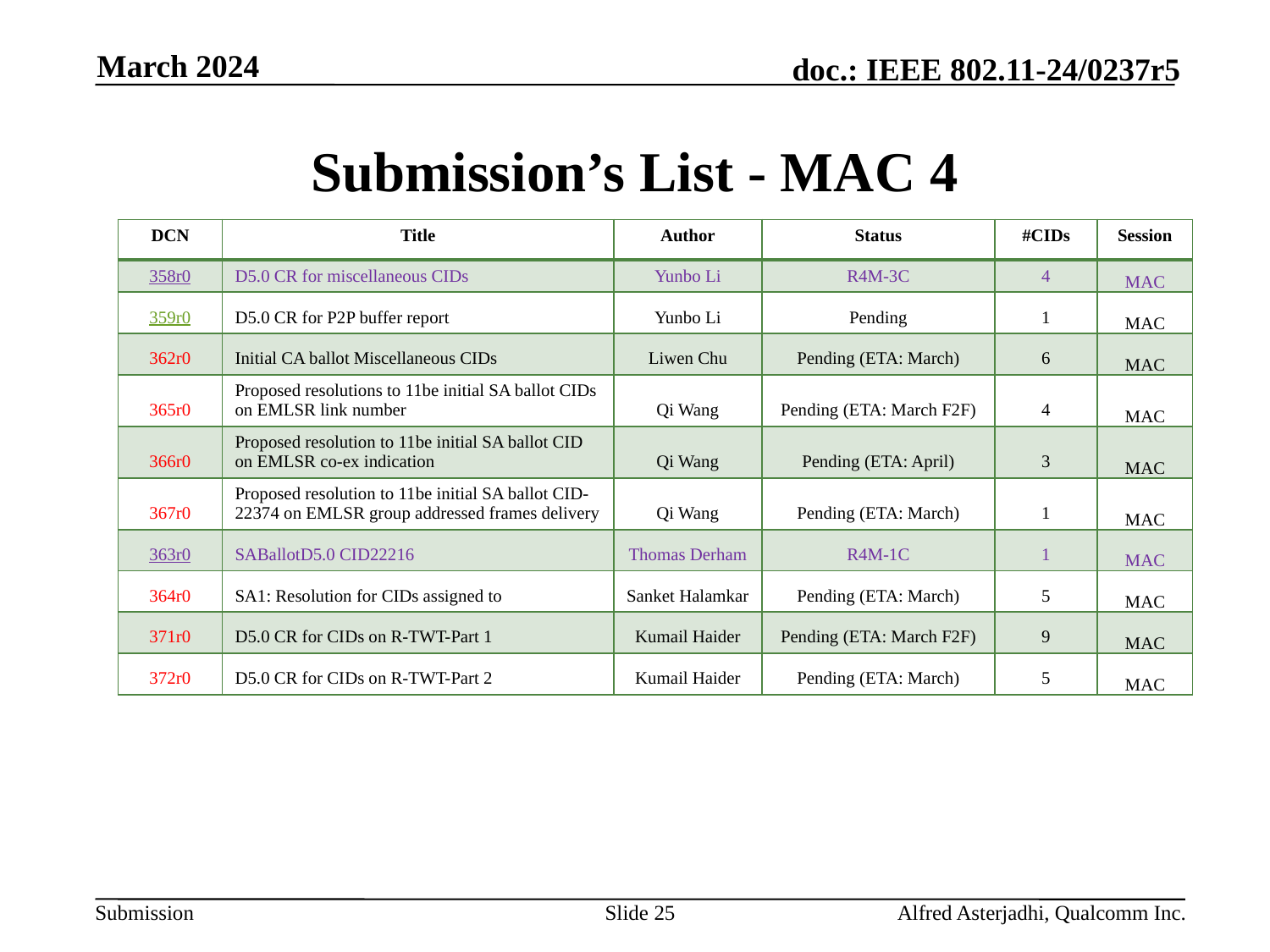

March 2024
# Submission’s List - MAC 4
| DCN | Title | Author | Status | #CIDs | Session |
| --- | --- | --- | --- | --- | --- |
| 358r0 | D5.0 CR for miscellaneous CIDs | Yunbo Li | R4M-3C | 4 | MAC |
| 359r0 | D5.0 CR for P2P buffer report | Yunbo Li | Pending | 1 | MAC |
| 362r0 | Initial CA ballot Miscellaneous CIDs | Liwen Chu | Pending (ETA: March) | 6 | MAC |
| 365r0 | Proposed resolutions to 11be initial SA ballot CIDs on EMLSR link number | Qi Wang | Pending (ETA: March F2F) | 4 | MAC |
| 366r0 | Proposed resolution to 11be initial SA ballot CID on EMLSR co-ex indication | Qi Wang | Pending (ETA: April) | 3 | MAC |
| 367r0 | Proposed resolution to 11be initial SA ballot CID-22374 on EMLSR group addressed frames delivery | Qi Wang | Pending (ETA: March) | 1 | MAC |
| 363r0 | SABallotD5.0 CID22216 | Thomas Derham | R4M-1C | 1 | MAC |
| 364r0 | SA1: Resolution for CIDs assigned to | Sanket Halamkar | Pending (ETA: March) | 5 | MAC |
| 371r0 | D5.0 CR for CIDs on R-TWT-Part 1 | Kumail Haider | Pending (ETA: March F2F) | 9 | MAC |
| 372r0 | D5.0 CR for CIDs on R-TWT-Part 2 | Kumail Haider | Pending (ETA: March) | 5 | MAC |
Slide 25
Alfred Asterjadhi, Qualcomm Inc.